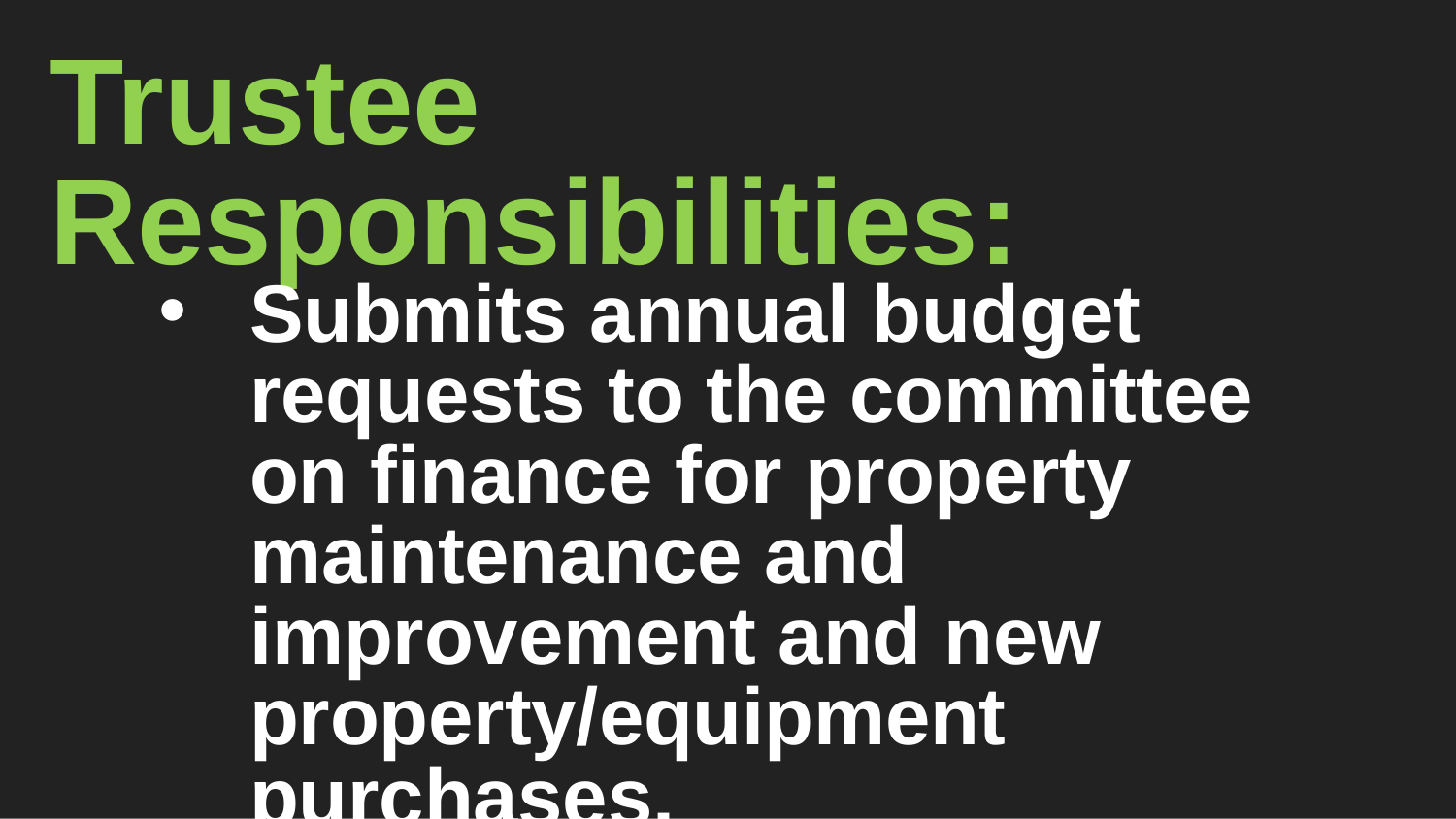

Trustee Responsibilities:
Submits annual budget requests to the committee on finance for property maintenance and improvement and new property/equipment purchases.